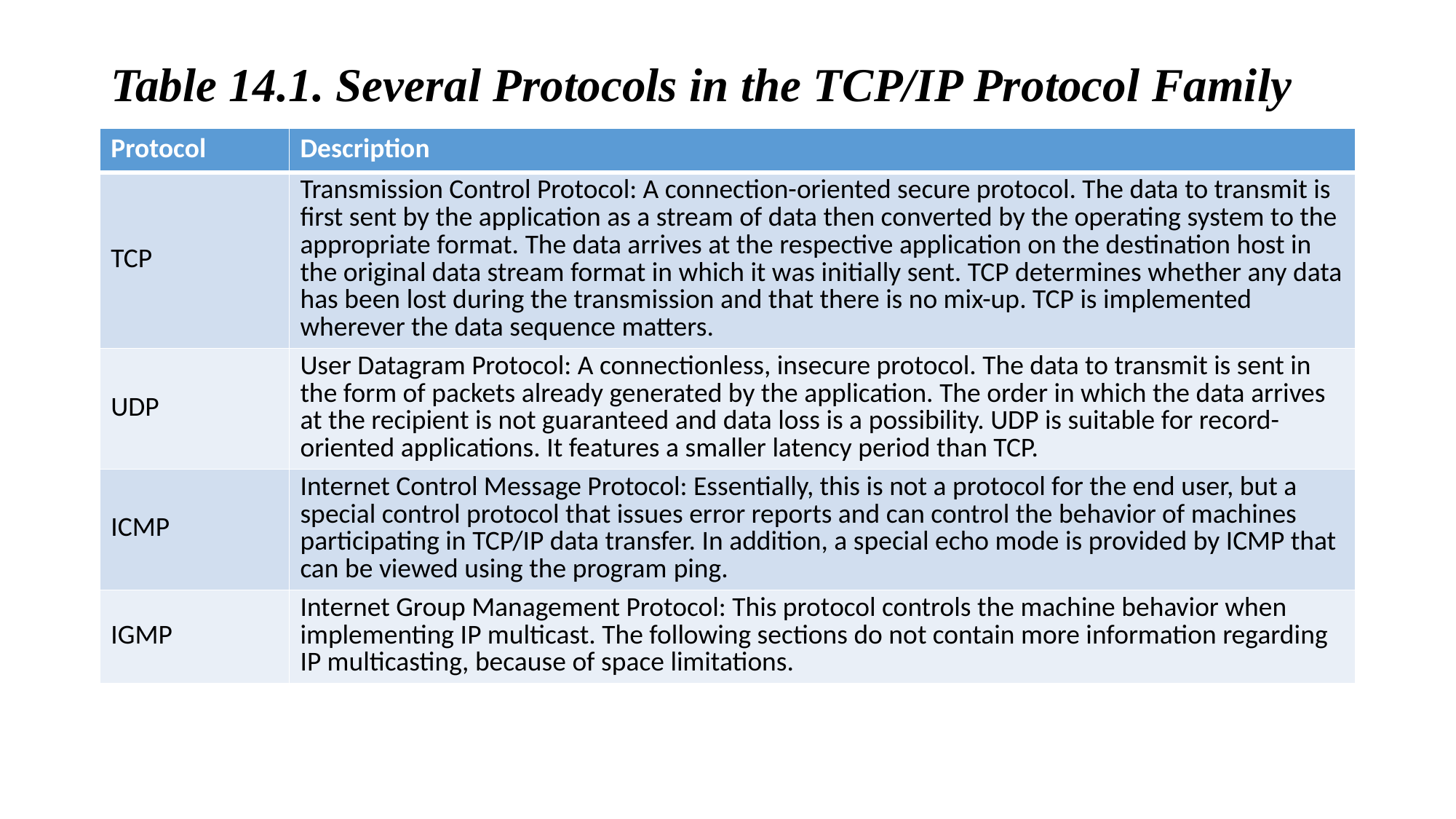

# Table 14.1. Several Protocols in the TCP/IP Protocol Family
| Protocol | Description |
| --- | --- |
| TCP | Transmission Control Protocol: A connection-oriented secure protocol. The data to transmit is first sent by the application as a stream of data then converted by the operating system to the appropriate format. The data arrives at the respective application on the destination host in the original data stream format in which it was initially sent. TCP determines whether any data has been lost during the transmission and that there is no mix-up. TCP is implemented wherever the data sequence matters. |
| UDP | User Datagram Protocol: A connectionless, insecure protocol. The data to transmit is sent in the form of packets already generated by the application. The order in which the data arrives at the recipient is not guaranteed and data loss is a possibility. UDP is suitable for record-oriented applications. It features a smaller latency period than TCP. |
| ICMP | Internet Control Message Protocol: Essentially, this is not a protocol for the end user, but a special control protocol that issues error reports and can control the behavior of machines participating in TCP/IP data transfer. In addition, a special echo mode is provided by ICMP that can be viewed using the program ping. |
| IGMP | Internet Group Management Protocol: This protocol controls the machine behavior when implementing IP multicast. The following sections do not contain more information regarding IP multicasting, because of space limitations. |